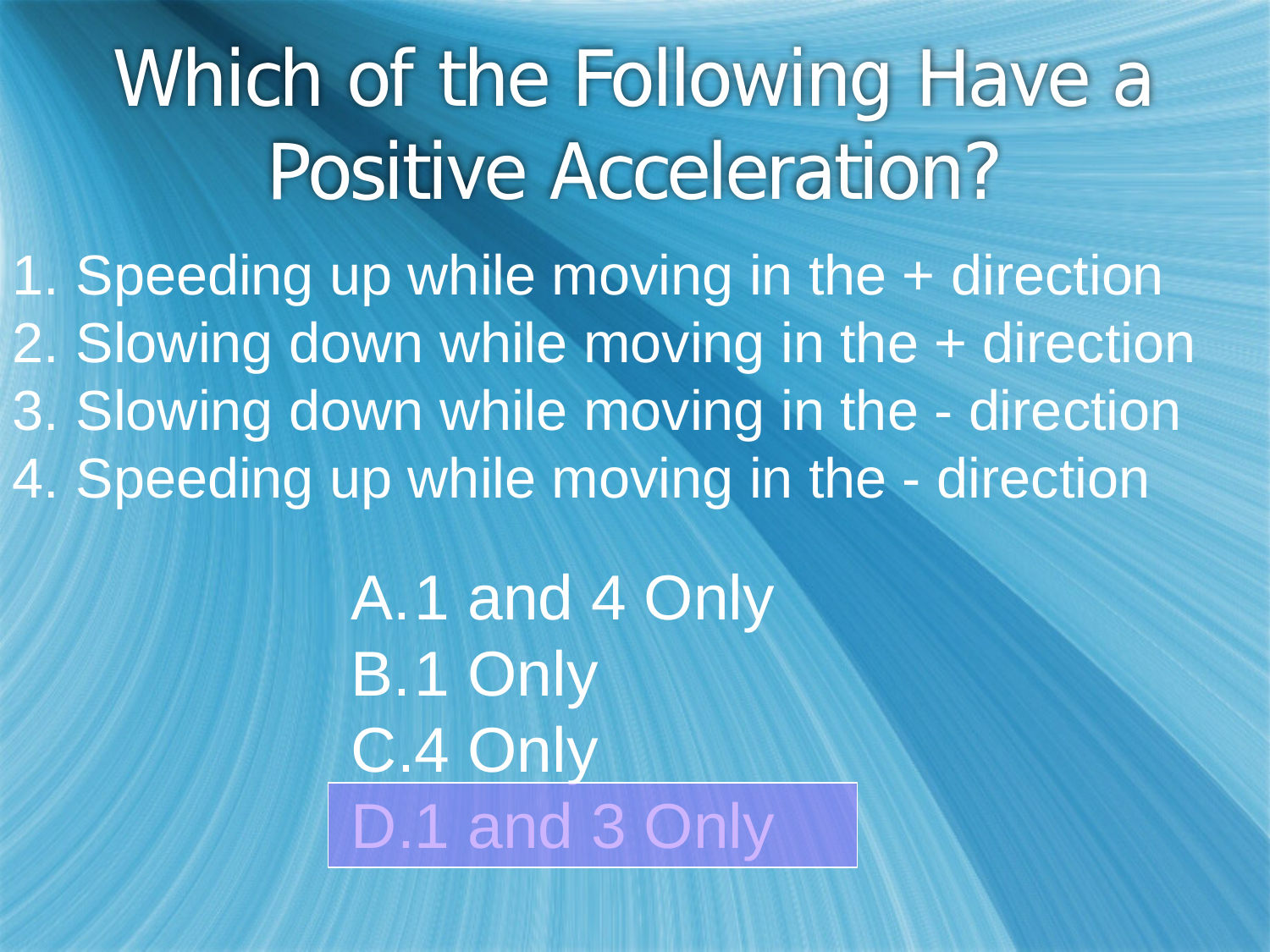

# Which of the Following Have a Positive Acceleration?
Speeding up while moving in the + direction
Slowing down while moving in the + direction
Slowing down while moving in the - direction
Speeding up while moving in the - direction
1 and 4 Only
1 Only
4 Only
1 and 3 Only